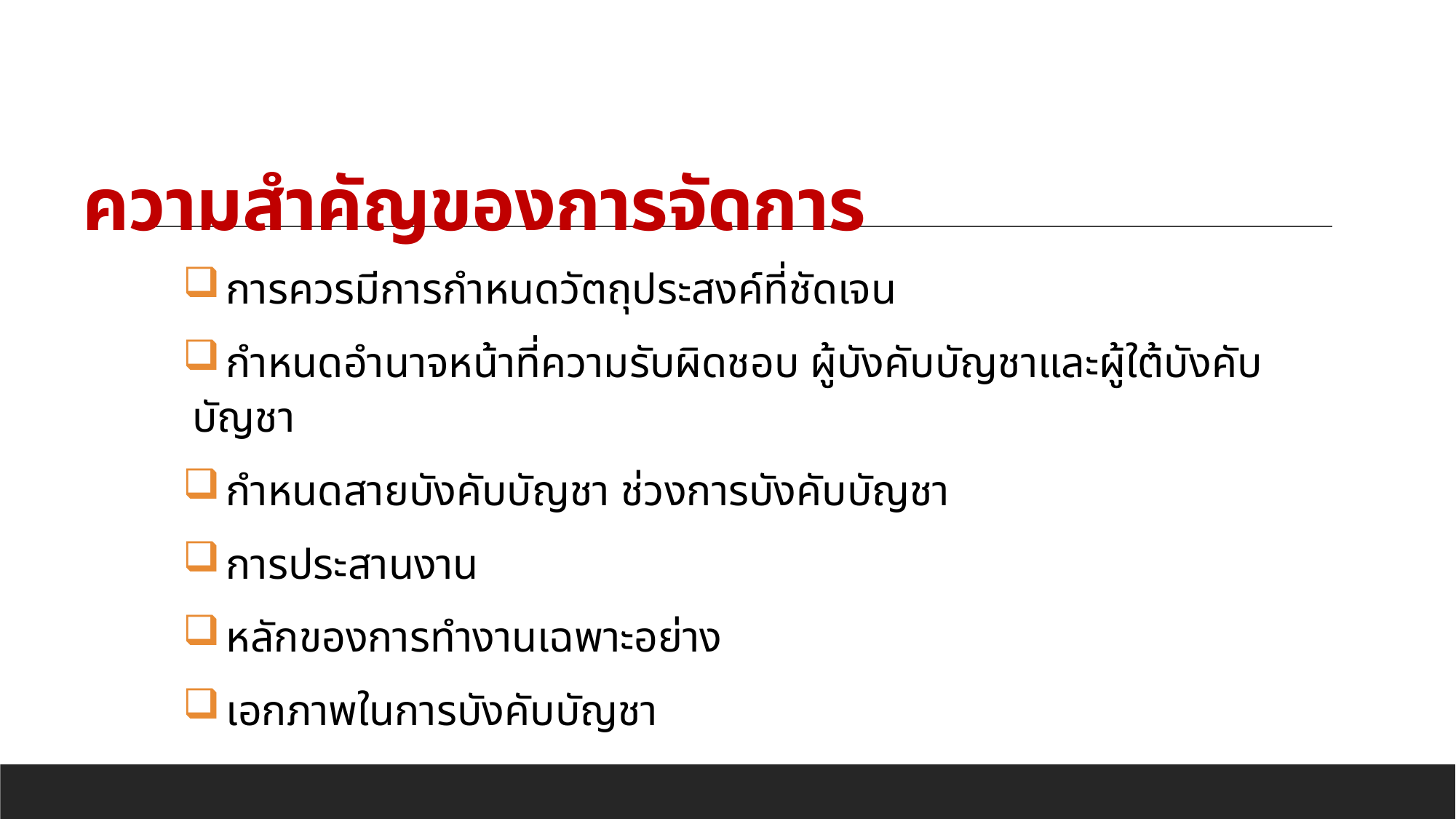

# ความสำคัญของการจัดการ
 การควรมีการกำหนดวัตถุประสงค์ที่ชัดเจน
 กำหนดอำนาจหน้าที่ความรับผิดชอบ ผู้บังคับบัญชาและผู้ใต้บังคับบัญชา
 กำหนดสายบังคับบัญชา ช่วงการบังคับบัญชา
 การประสานงาน
 หลักของการทำงานเฉพาะอย่าง
 เอกภาพในการบังคับบัญชา